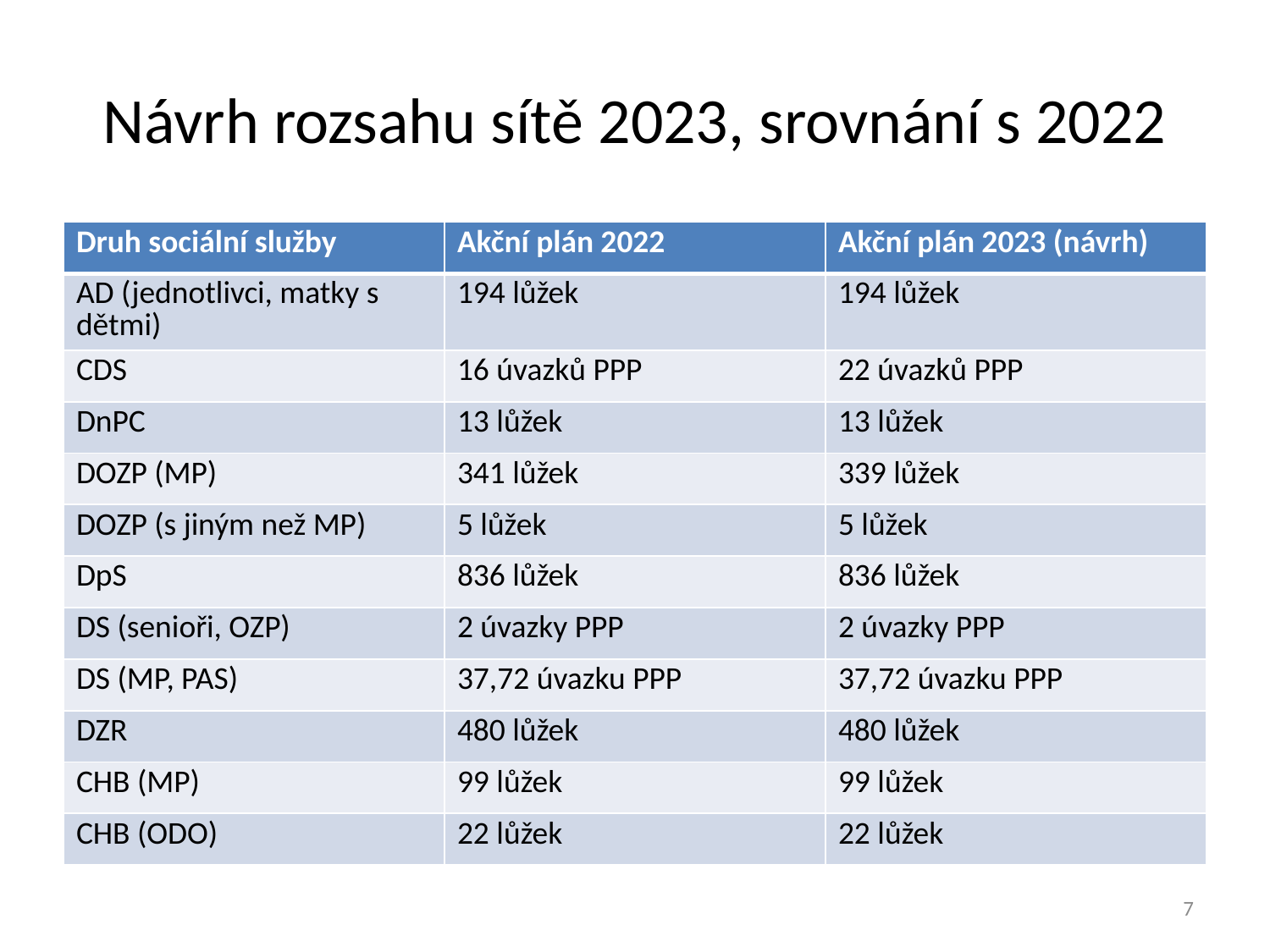

# Návrh rozsahu sítě 2023, srovnání s 2022
| Druh sociální služby | Akční plán 2022 | Akční plán 2023 (návrh) |
| --- | --- | --- |
| AD (jednotlivci, matky s dětmi) | 194 lůžek | 194 lůžek |
| CDS | 16 úvazků PPP | 22 úvazků PPP |
| DnPC | 13 lůžek | 13 lůžek |
| DOZP (MP) | 341 lůžek | 339 lůžek |
| DOZP (s jiným než MP) | 5 lůžek | 5 lůžek |
| DpS | 836 lůžek | 836 lůžek |
| DS (senioři, OZP) | 2 úvazky PPP | 2 úvazky PPP |
| DS (MP, PAS) | 37,72 úvazku PPP | 37,72 úvazku PPP |
| DZR | 480 lůžek | 480 lůžek |
| CHB (MP) | 99 lůžek | 99 lůžek |
| CHB (ODO) | 22 lůžek | 22 lůžek |
7